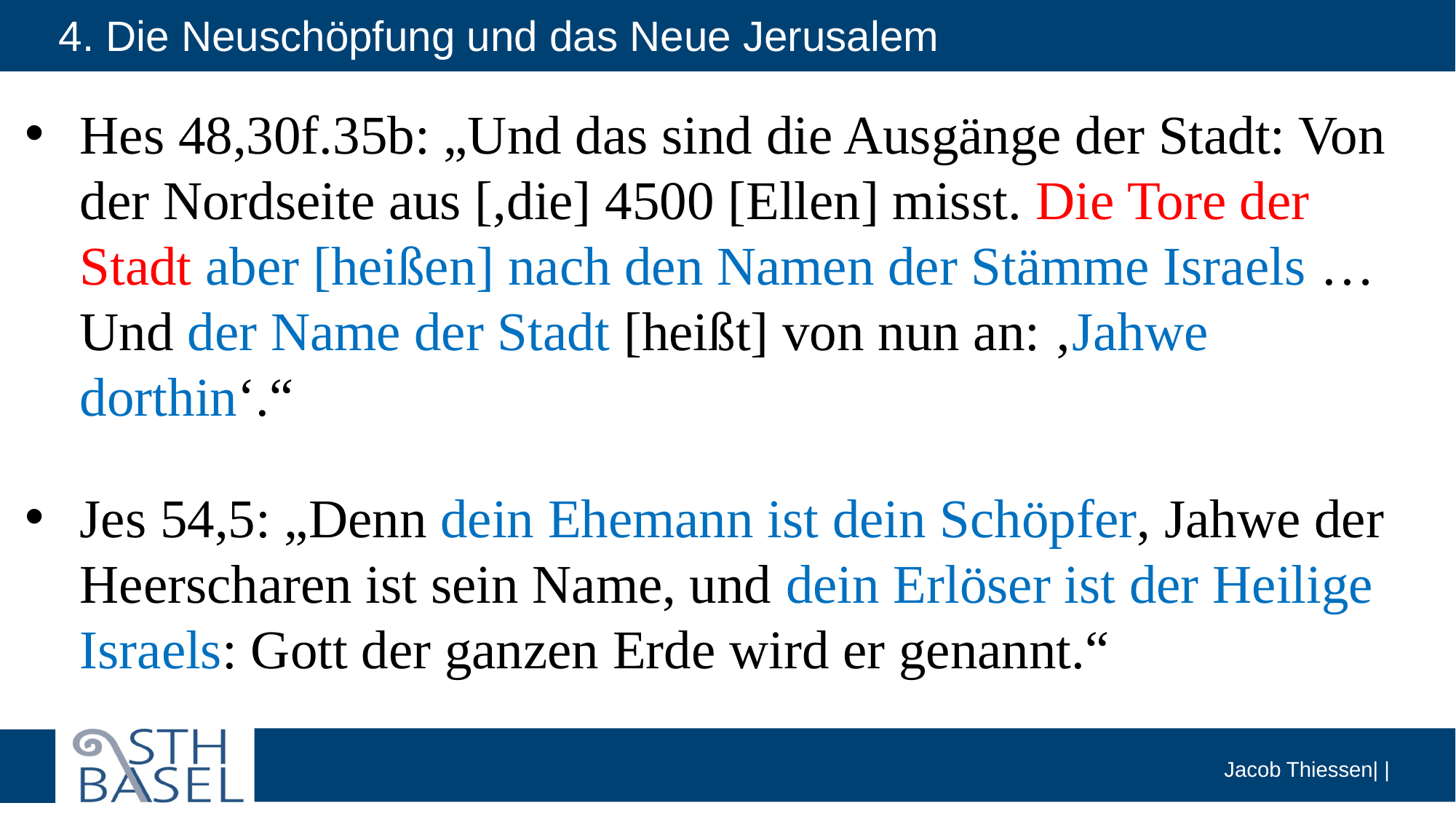

# 4. Die Neuschöpfung und das Neue Jerusalem
Hes 48,30f.35b: „Und das sind die Ausgänge der Stadt: Von der Nordseite aus [,die] 4500 [Ellen] misst. Die Tore der Stadt aber [heißen] nach den Namen der Stämme Israels … Und der Name der Stadt [heißt] von nun an: ‚Jahwe dorthin‘.“
Jes 54,5: „Denn dein Ehemann ist dein Schöpfer, Jahwe der Heerscharen ist sein Name, und dein Erlöser ist der Heilige Israels: Gott der ganzen Erde wird er genannt.“